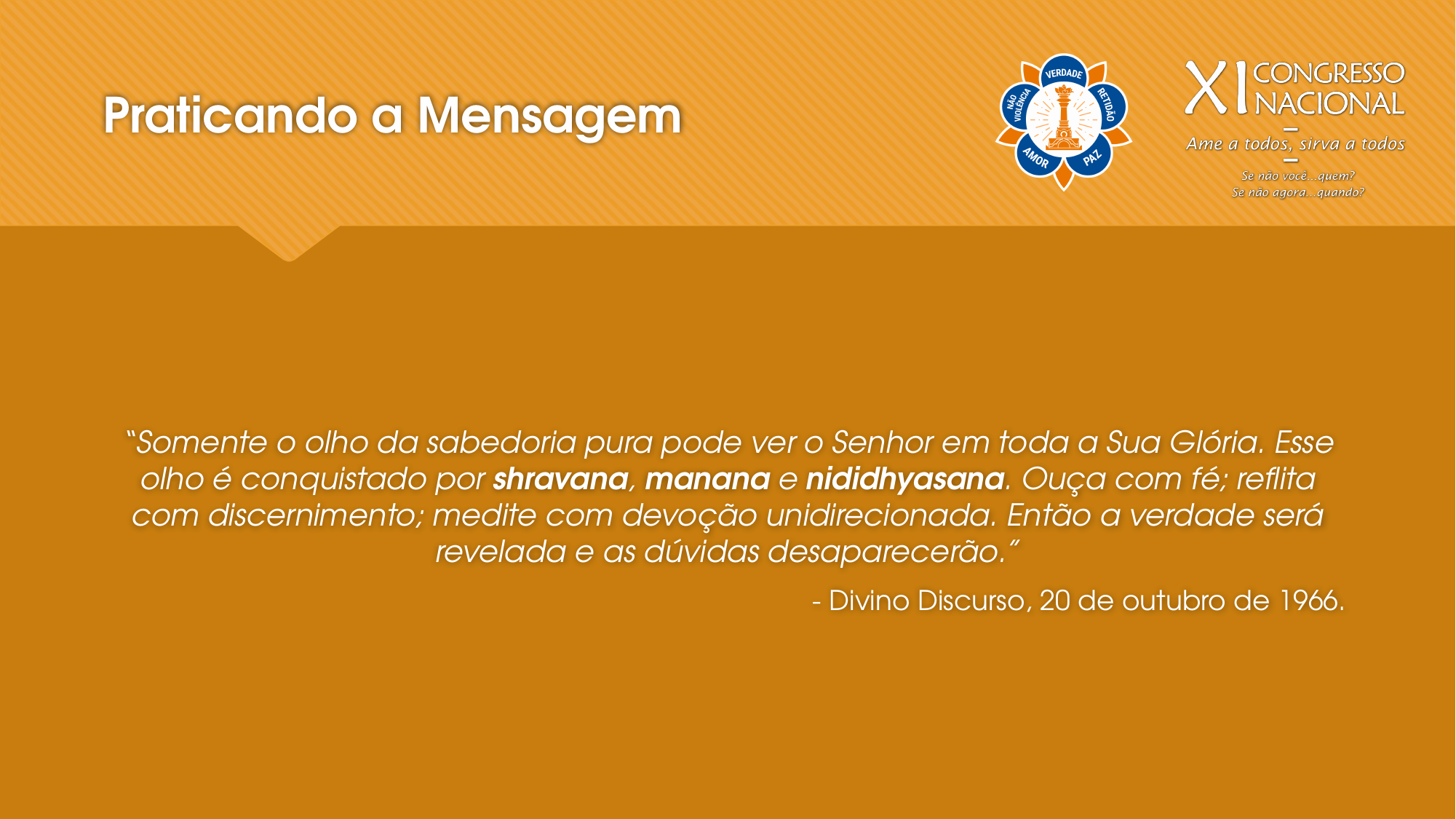

# Praticando a Mensagem
“Somente o olho da sabedoria pura pode ver o Senhor em toda a Sua Glória. Esse olho é conquistado por shravana, manana e nididhyasana. Ouça com fé; reflita com discernimento; medite com devoção unidirecionada. Então a verdade será revelada e as dúvidas desaparecerão.”
- Divino Discurso, 20 de outubro de 1966.